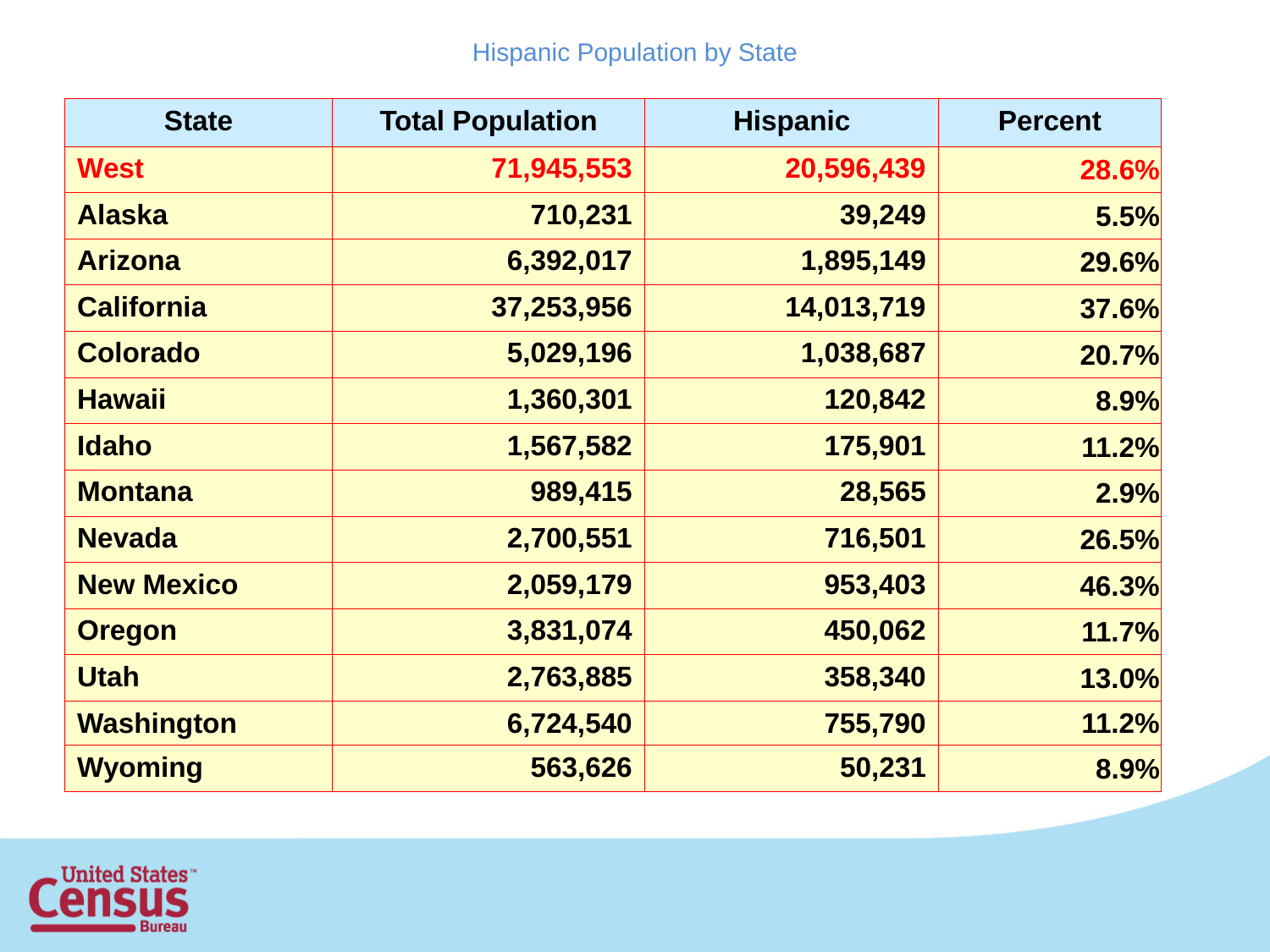

# Hispanic Population by State
| State | Total Population | Hispanic | Percent |
| --- | --- | --- | --- |
| West | 71,945,553 | 20,596,439 | 28.6% |
| Alaska | 710,231 | 39,249 | 5.5% |
| Arizona | 6,392,017 | 1,895,149 | 29.6% |
| California | 37,253,956 | 14,013,719 | 37.6% |
| Colorado | 5,029,196 | 1,038,687 | 20.7% |
| Hawaii | 1,360,301 | 120,842 | 8.9% |
| Idaho | 1,567,582 | 175,901 | 11.2% |
| Montana | 989,415 | 28,565 | 2.9% |
| Nevada | 2,700,551 | 716,501 | 26.5% |
| New Mexico | 2,059,179 | 953,403 | 46.3% |
| Oregon | 3,831,074 | 450,062 | 11.7% |
| Utah | 2,763,885 | 358,340 | 13.0% |
| Washington | 6,724,540 | 755,790 | 11.2% |
| Wyoming | 563,626 | 50,231 | 8.9% |